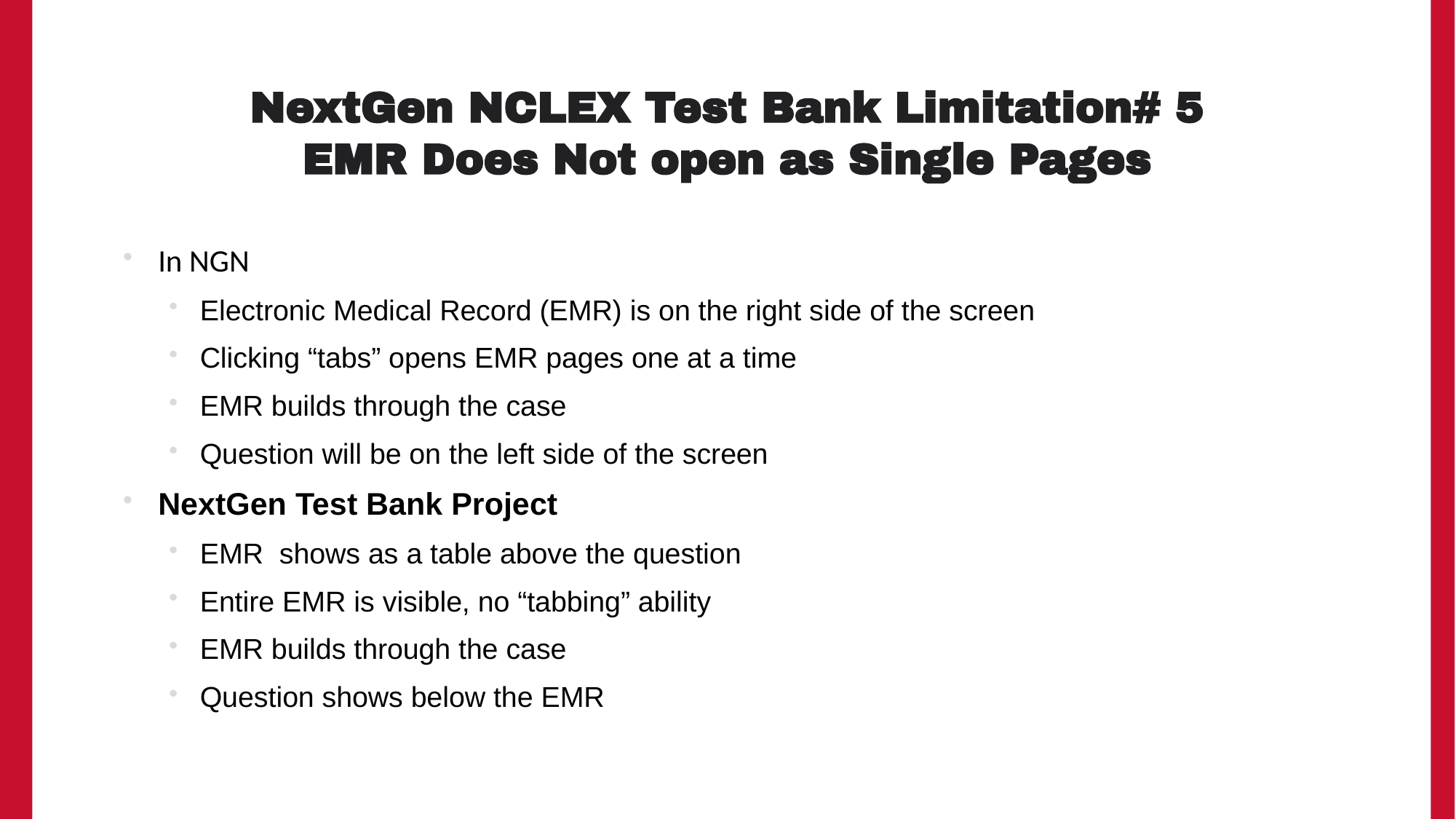

# NextGen NCLEX Test Bank Limitation# 5 EMR Does Not open as Single Pages
In NGN
Electronic Medical Record (EMR) is on the right side of the screen
Clicking “tabs” opens EMR pages one at a time
EMR builds through the case
Question will be on the left side of the screen
NextGen Test Bank Project
EMR  shows as a table above the question
Entire EMR is visible, no “tabbing” ability
EMR builds through the case
Question shows below the EMR